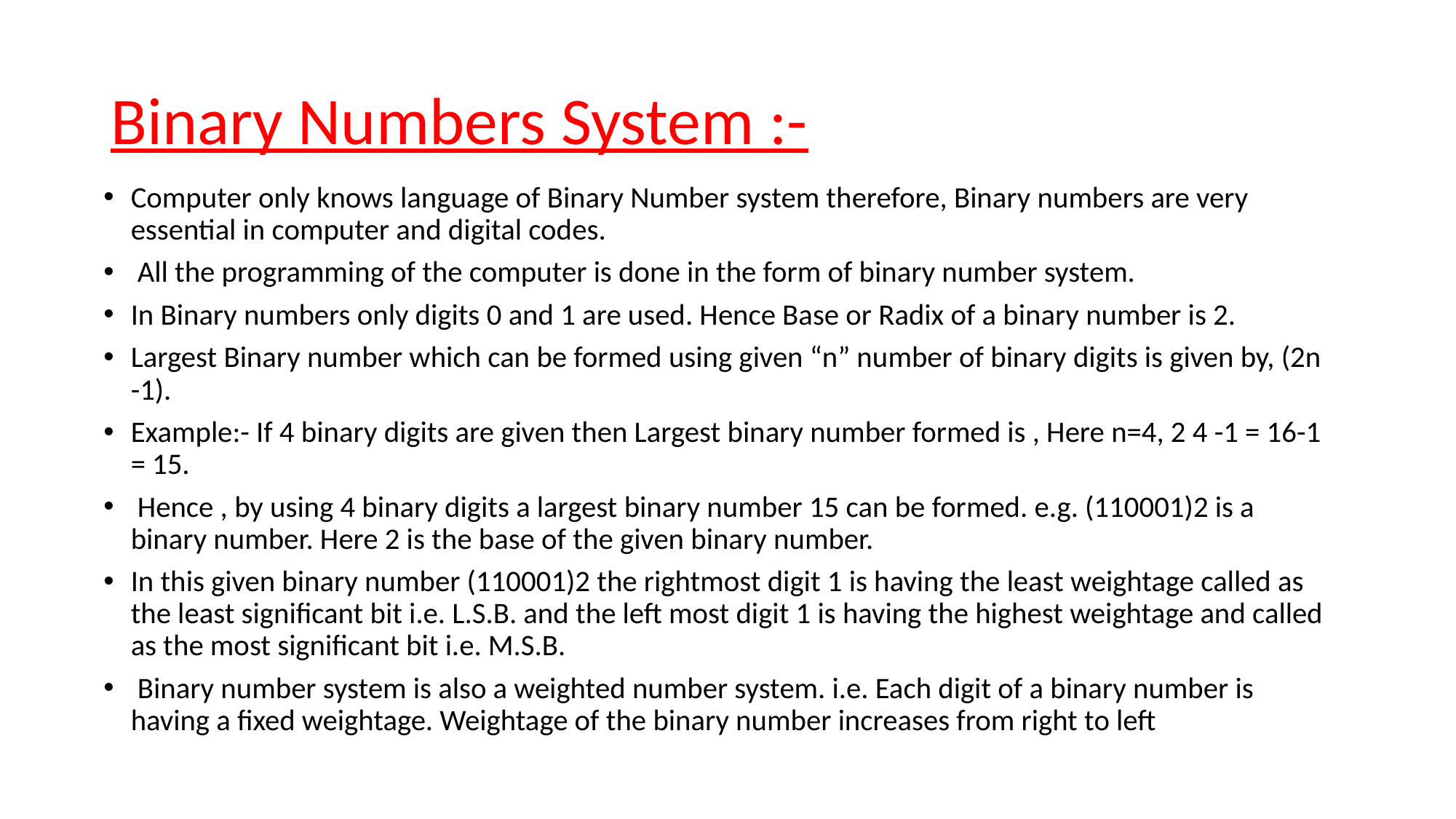

# Binary Numbers System :-
Computer only knows language of Binary Number system therefore, Binary numbers are very essential in computer and digital codes.
 All the programming of the computer is done in the form of binary number system.
In Binary numbers only digits 0 and 1 are used. Hence Base or Radix of a binary number is 2.
Largest Binary number which can be formed using given “n” number of binary digits is given by, (2n -1).
Example:- If 4 binary digits are given then Largest binary number formed is , Here n=4, 2 4 -1 = 16-1 = 15.
 Hence , by using 4 binary digits a largest binary number 15 can be formed. e.g. (110001)2 is a binary number. Here 2 is the base of the given binary number.
In this given binary number (110001)2 the rightmost digit 1 is having the least weightage called as the least significant bit i.e. L.S.B. and the left most digit 1 is having the highest weightage and called as the most significant bit i.e. M.S.B.
 Binary number system is also a weighted number system. i.e. Each digit of a binary number is having a fixed weightage. Weightage of the binary number increases from right to left